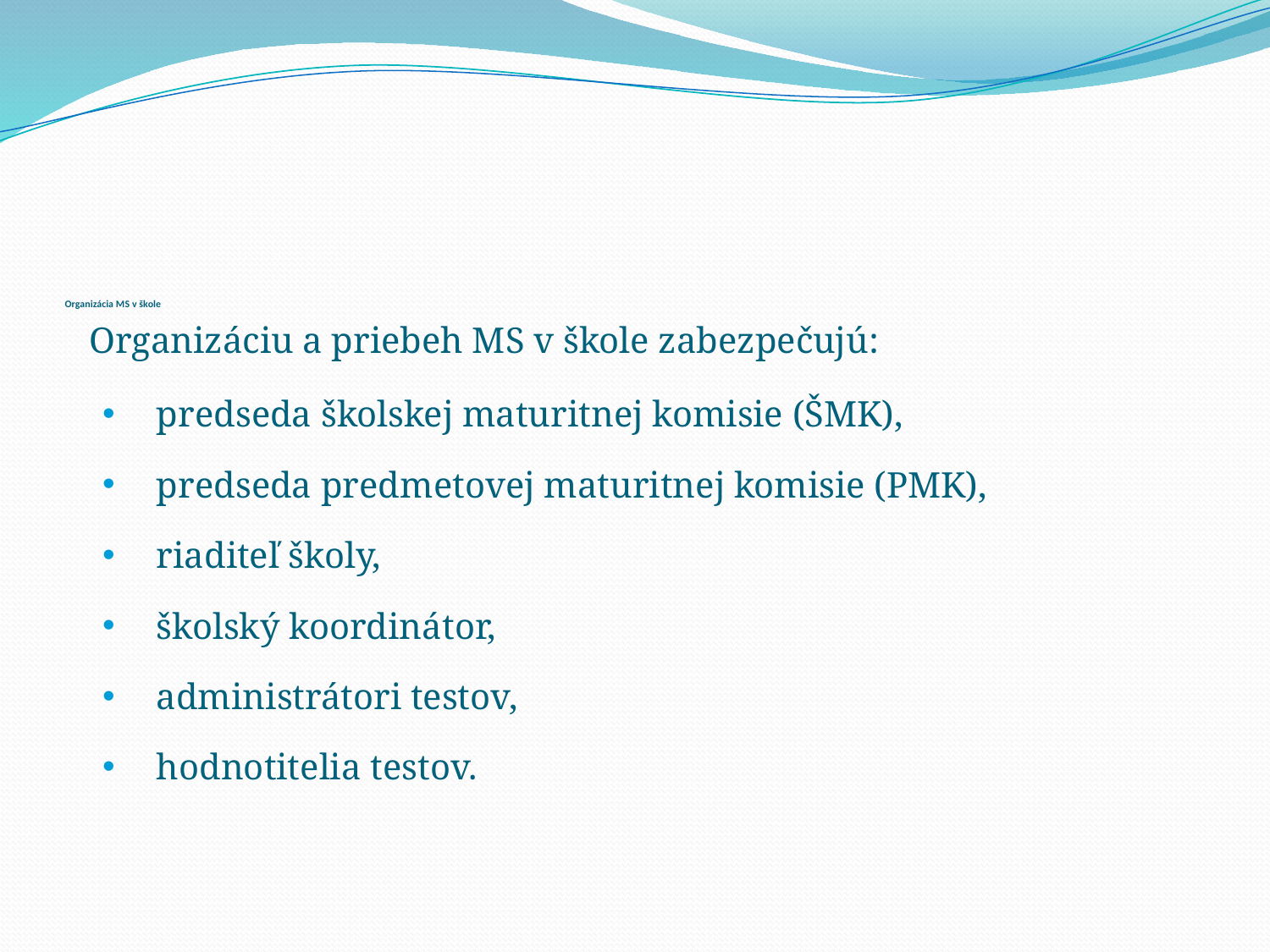

# Organizácia MS v škole
 Organizáciu a priebeh MS v škole zabezpečujú:
predseda školskej maturitnej komisie (ŠMK),
predseda predmetovej maturitnej komisie (PMK),
riaditeľ školy,
školský koordinátor,
administrátori testov,
hodnotitelia testov.